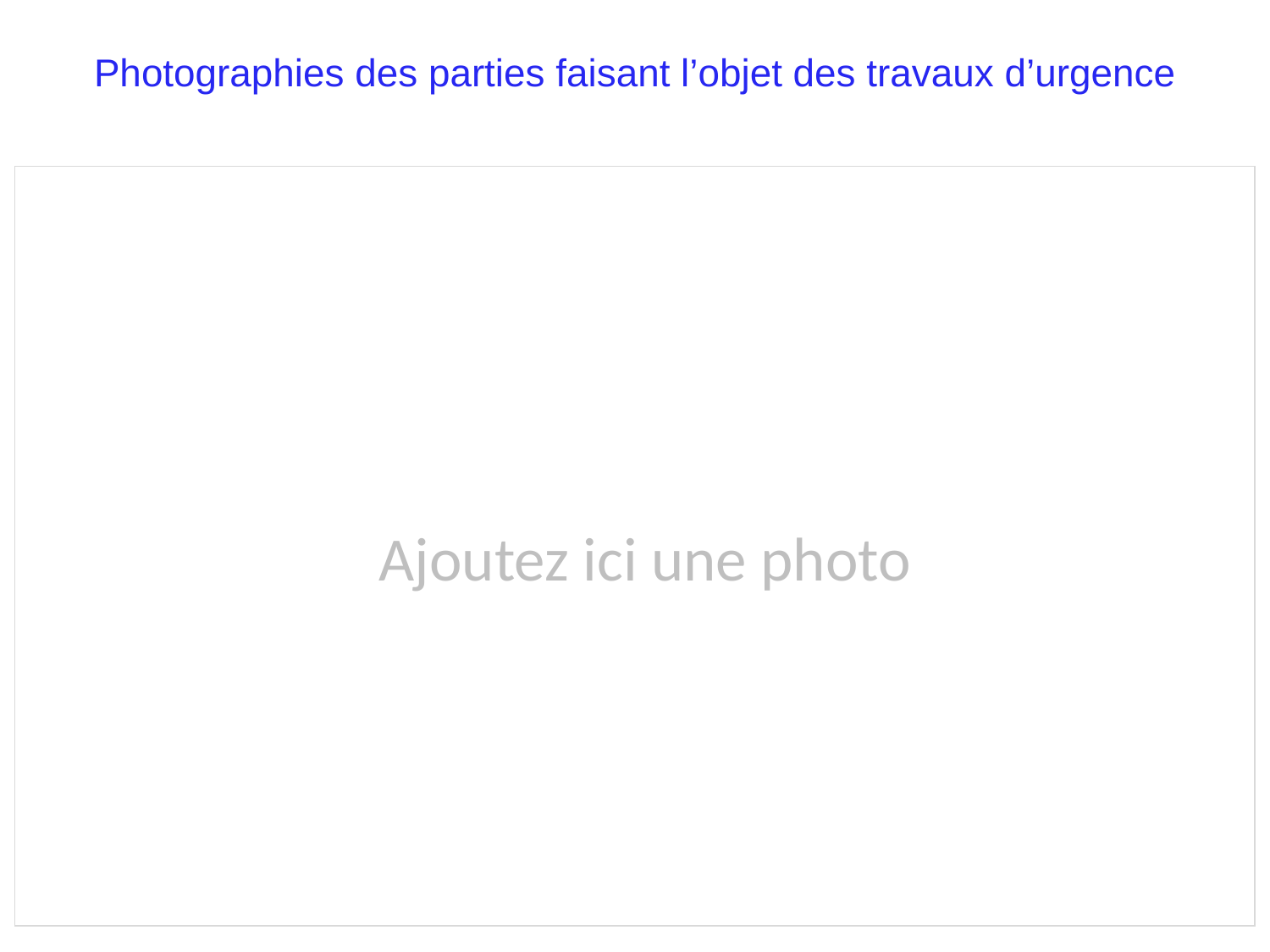

Photographies des parties faisant l’objet des travaux d’urgence

Ajoutez ici une photo